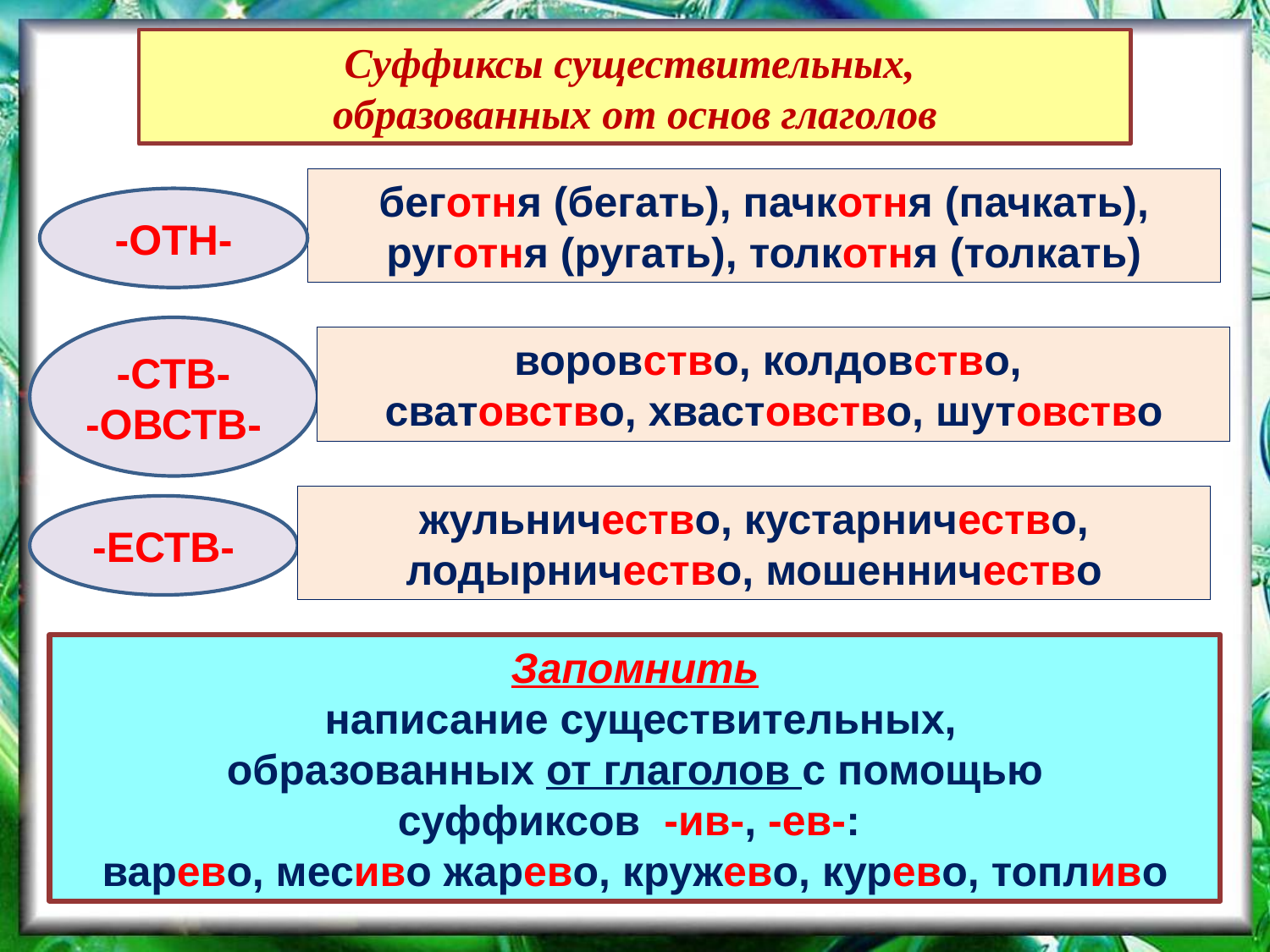

Суффиксы существительных,
образованных от основ глаголов
беготня (бегать), пачкотня (пачкать), руготня (ругать), толкотня (толкать)
-ОТН-
-СТВ-
-ОВСТВ-
воровство, колдовство,
сватовство, хвастовство, шутовство
жульничество, кустарничество, лодырничество, мошенничество
-ЕСТВ-
Запомнить
 написание существительных,
 образованных от глаголов с помощью
суффиксов  -ив-, -ев-:
варево, месиво жарево, кружево, курево, топливо